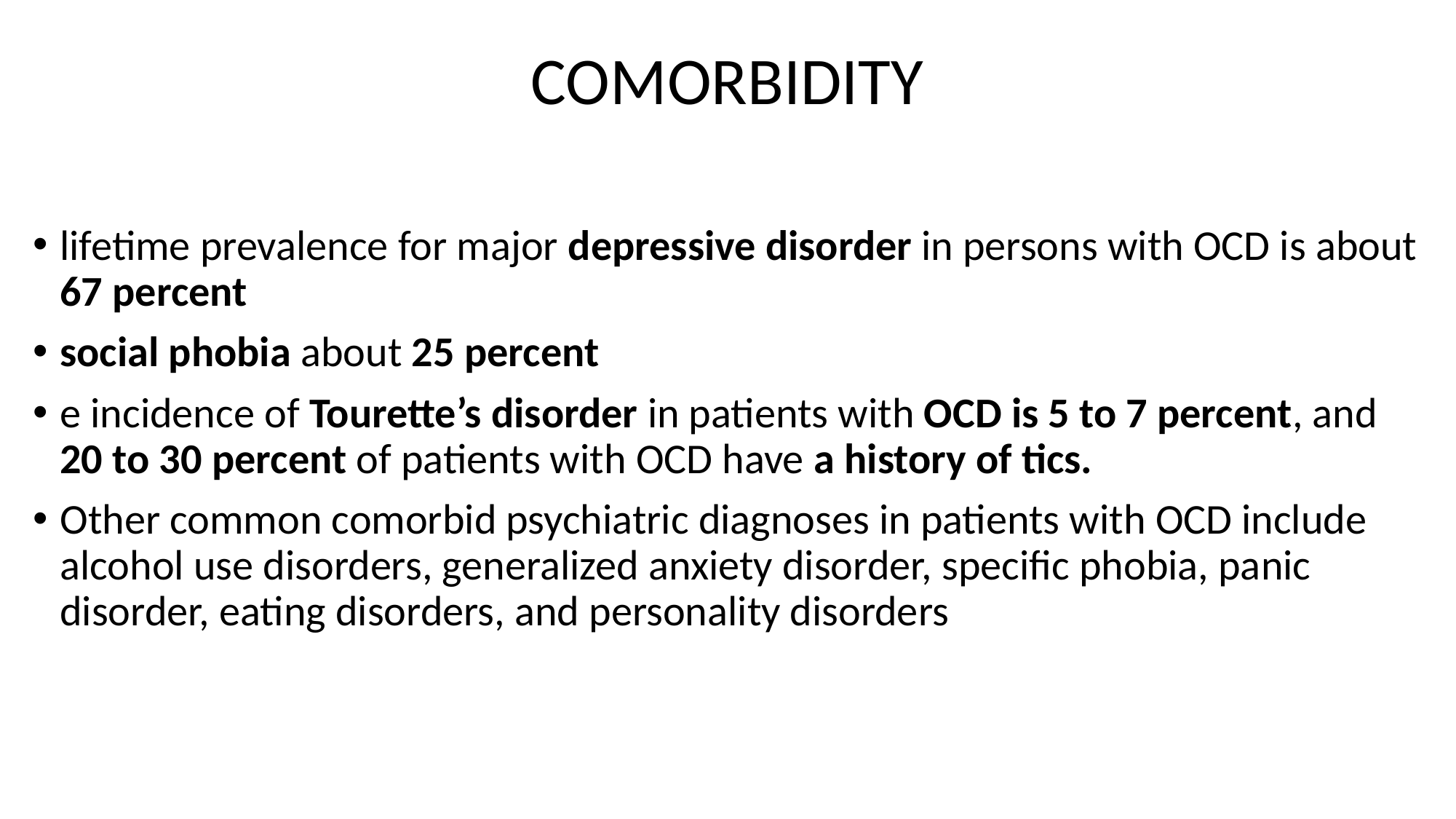

# COMORBIDITY
lifetime prevalence for major depressive disorder in persons with OCD is about 67 percent
social phobia about 25 percent
e incidence of Tourette’s disorder in patients with OCD is 5 to 7 percent, and 20 to 30 percent of patients with OCD have a history of tics.
Other common comorbid psychiatric diagnoses in patients with OCD include alcohol use disorders, generalized anxiety disorder, specific phobia, panic disorder, eating disorders, and personality disorders